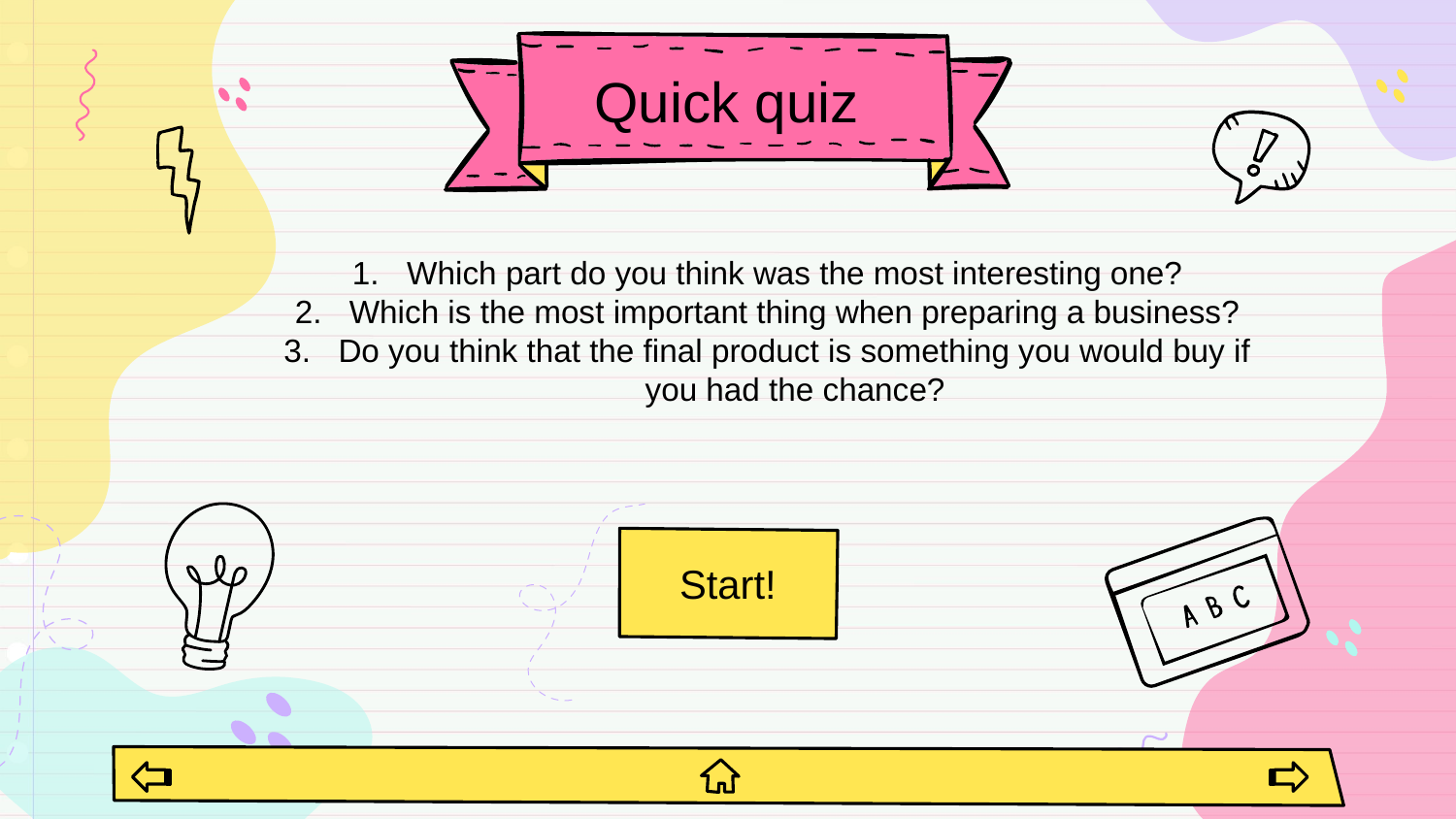

Quick quiz

Which part do you think was the most interesting one?
Which is the most important thing when preparing a business?
Do you think that the final product is something you would buy if you had the chance?

Start!